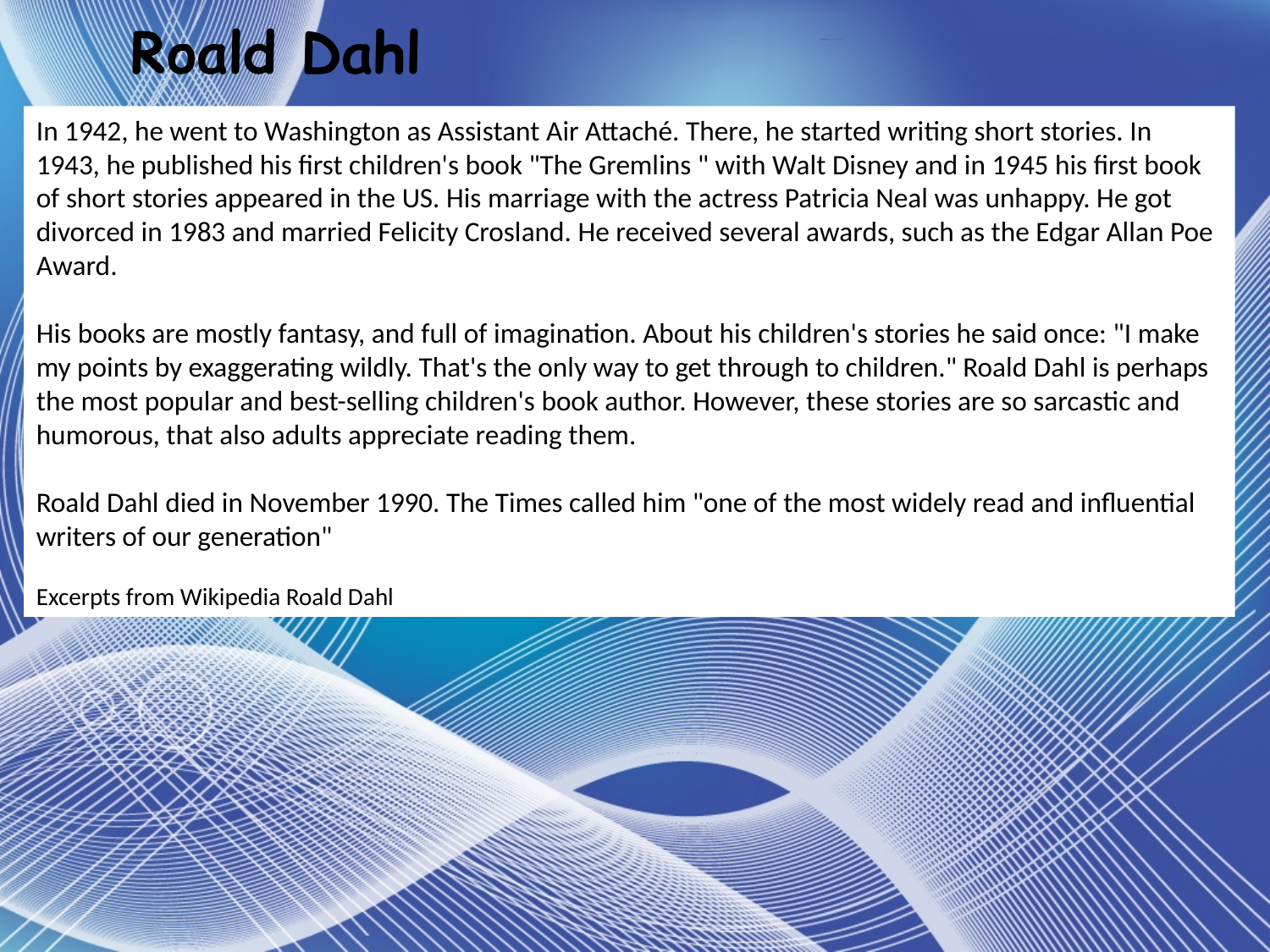

# Roald Dahl
In 1942, he went to Washington as Assistant Air Attaché. There, he started writing short stories. In 1943, he published his first children's book "The Gremlins " with Walt Disney and in 1945 his first book of short stories appeared in the US. His marriage with the actress Patricia Neal was unhappy. He got divorced in 1983 and married Felicity Crosland. He received several awards, such as the Edgar Allan Poe Award.
His books are mostly fantasy, and full of imagination. About his children's stories he said once: "I make my points by exaggerating wildly. That's the only way to get through to children." Roald Dahl is perhaps the most popular and best-selling children's book author. However, these stories are so sarcastic and humorous, that also adults appreciate reading them.
Roald Dahl died in November 1990. The Times called him "one of the most widely read and influential writers of our generation"

Excerpts from Wikipedia Roald Dahl